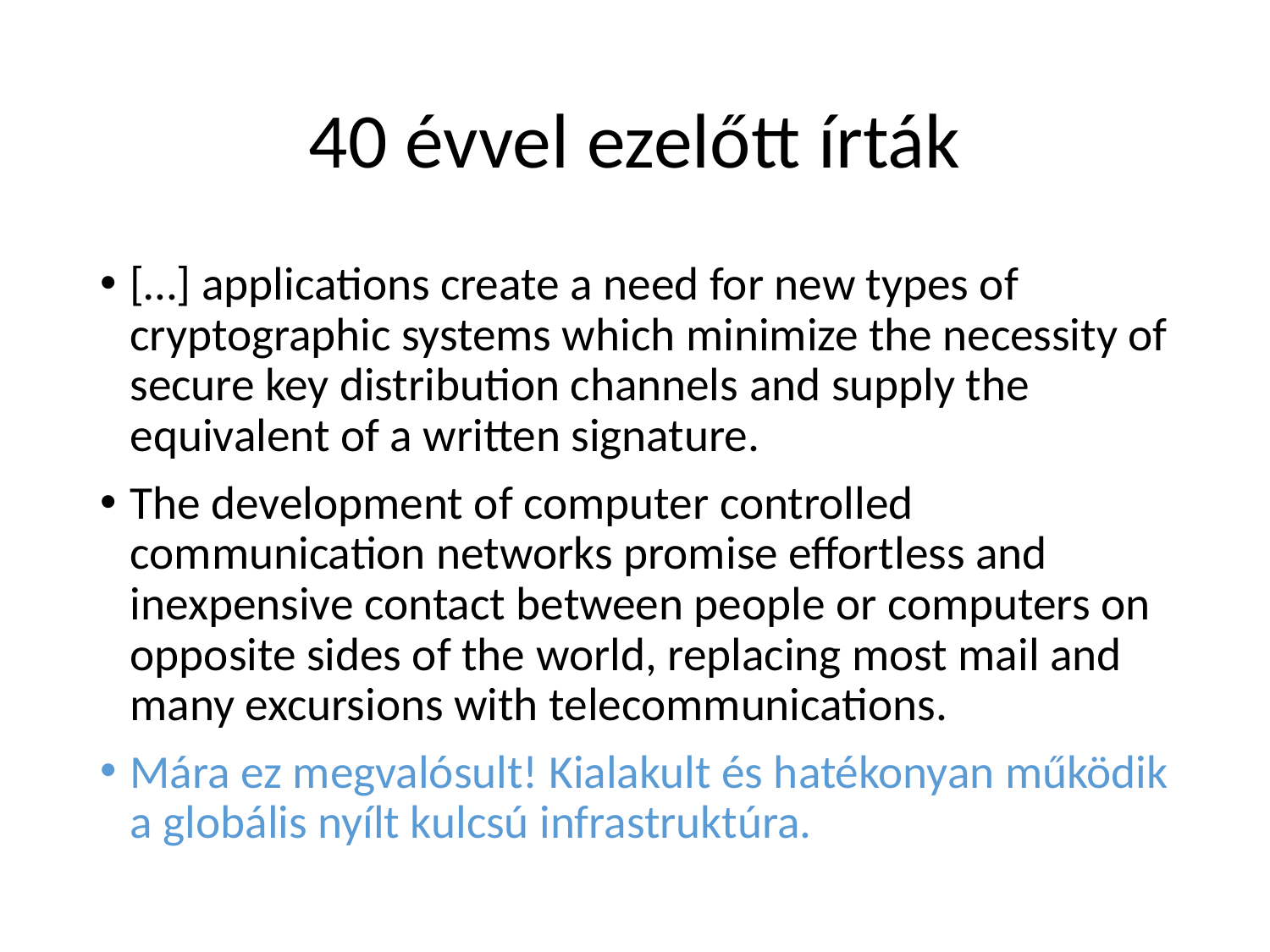

# 40 évvel ezelőtt írták
[…] applications create a need for new types of cryptographic systems which minimize the necessity of secure key distribution channels and supply the equivalent of a written signature.
The development of computer controlled communication networks promise effortless and inexpensive contact between people or computers on opposite sides of the world, replacing most mail and many excursions with telecommunications.
Mára ez megvalósult! Kialakult és hatékonyan működik a globális nyílt kulcsú infrastruktúra.